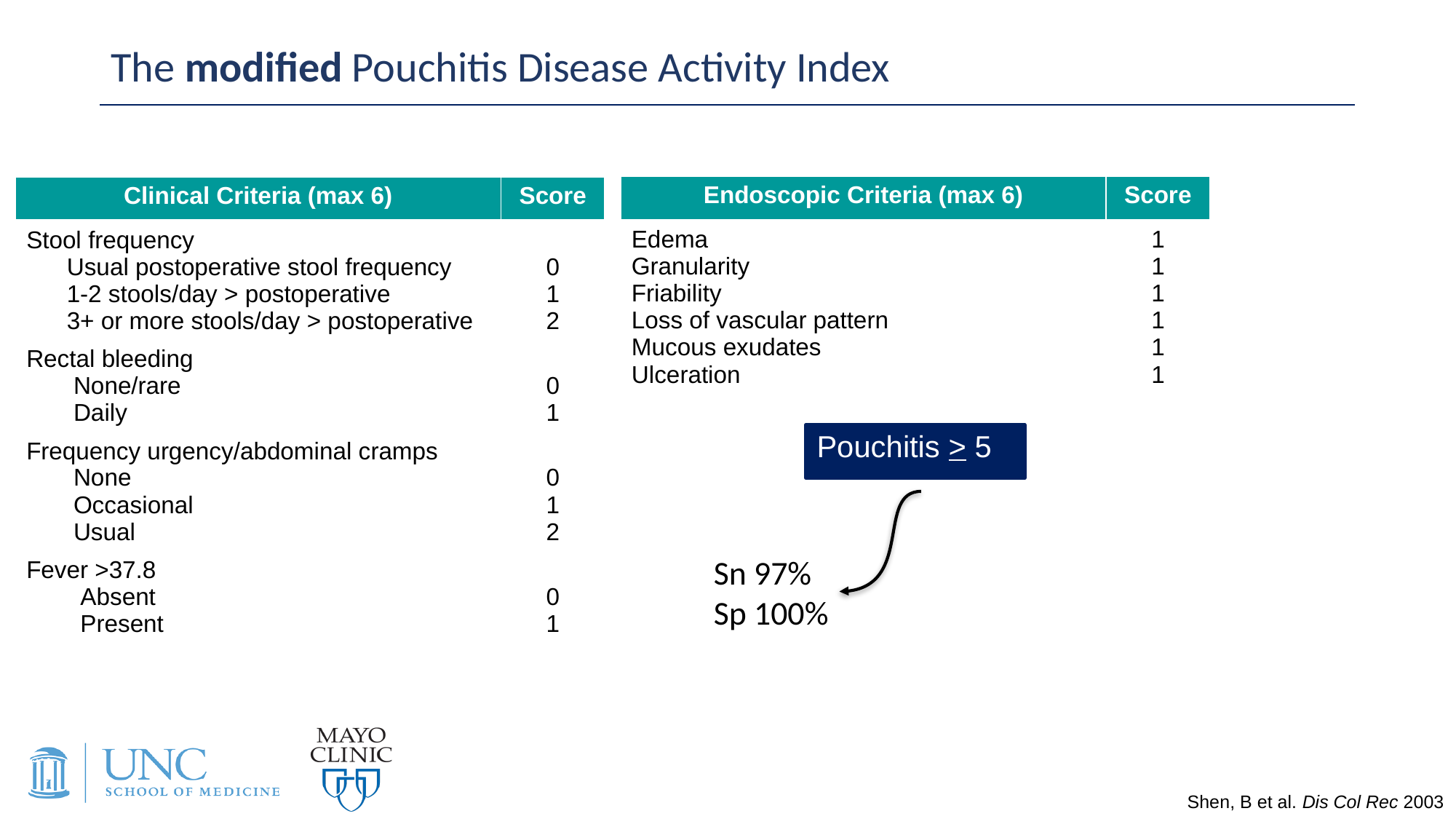

# The modified Pouchitis Disease Activity Index
| Endoscopic Criteria (max 6) | Score |
| --- | --- |
| Edema Granularity Friability Loss of vascular pattern Mucous exudates Ulceration | 1 1 1 1 1 1 |
| Clinical Criteria (max 6) | Score |
| --- | --- |
| Stool frequency Usual postoperative stool frequency 1-2 stools/day > postoperative 3+ or more stools/day > postoperative | 0 1 2 |
| Rectal bleeding None/rare Daily | 0 1 |
| Frequency urgency/abdominal cramps None Occasional Usual | 0 1 2 |
| Fever >37.8 Absent Present | 0 1 |
Pouchitis > 5

Sn 97%
Sp 100%
Shen, B et al. Dis Col Rec 2003